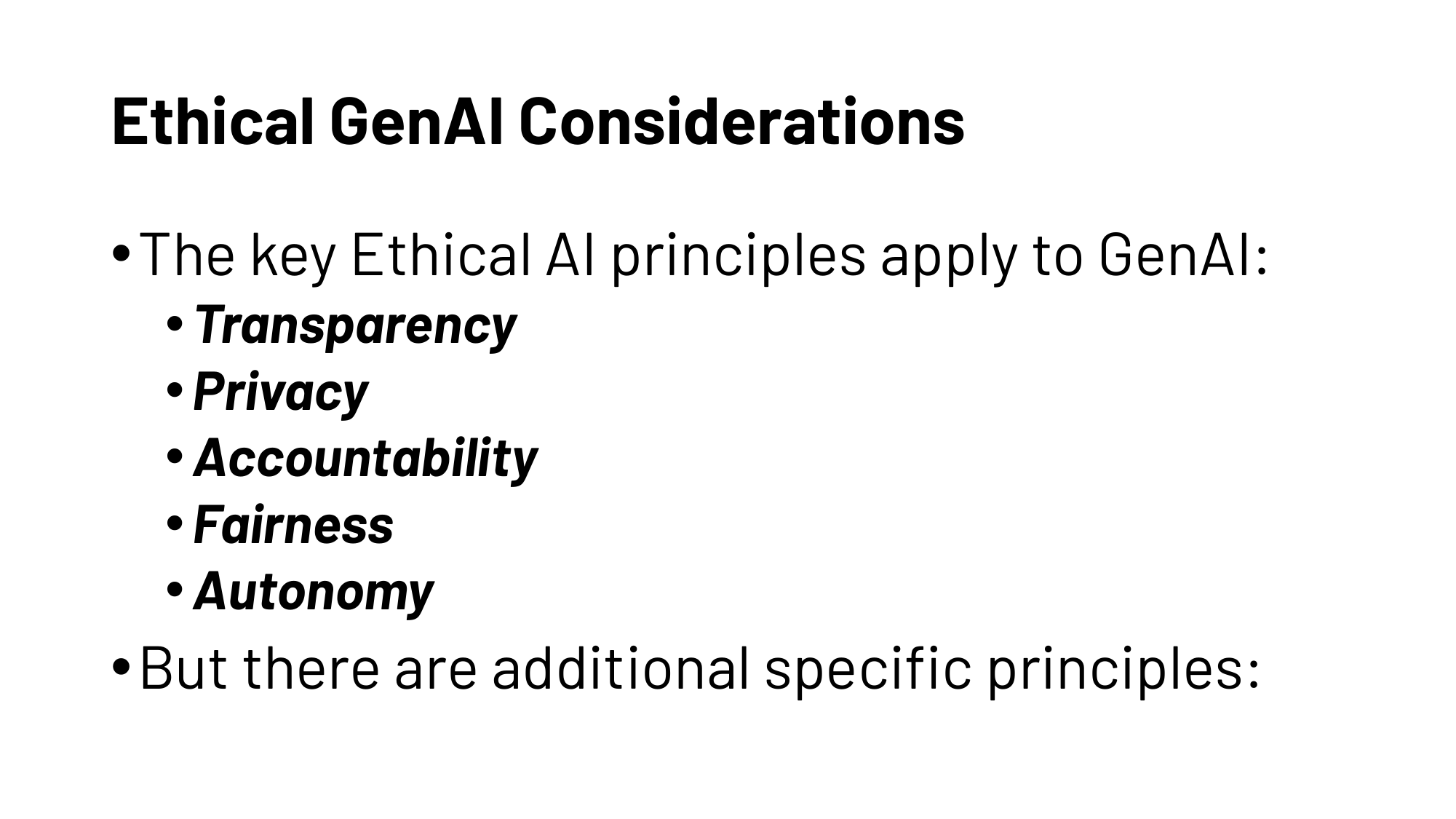

# Ethical GenAI Considerations
The key Ethical AI principles apply to GenAI:
Transparency
Privacy
Accountability
Fairness
Autonomy
But there are additional specific principles: